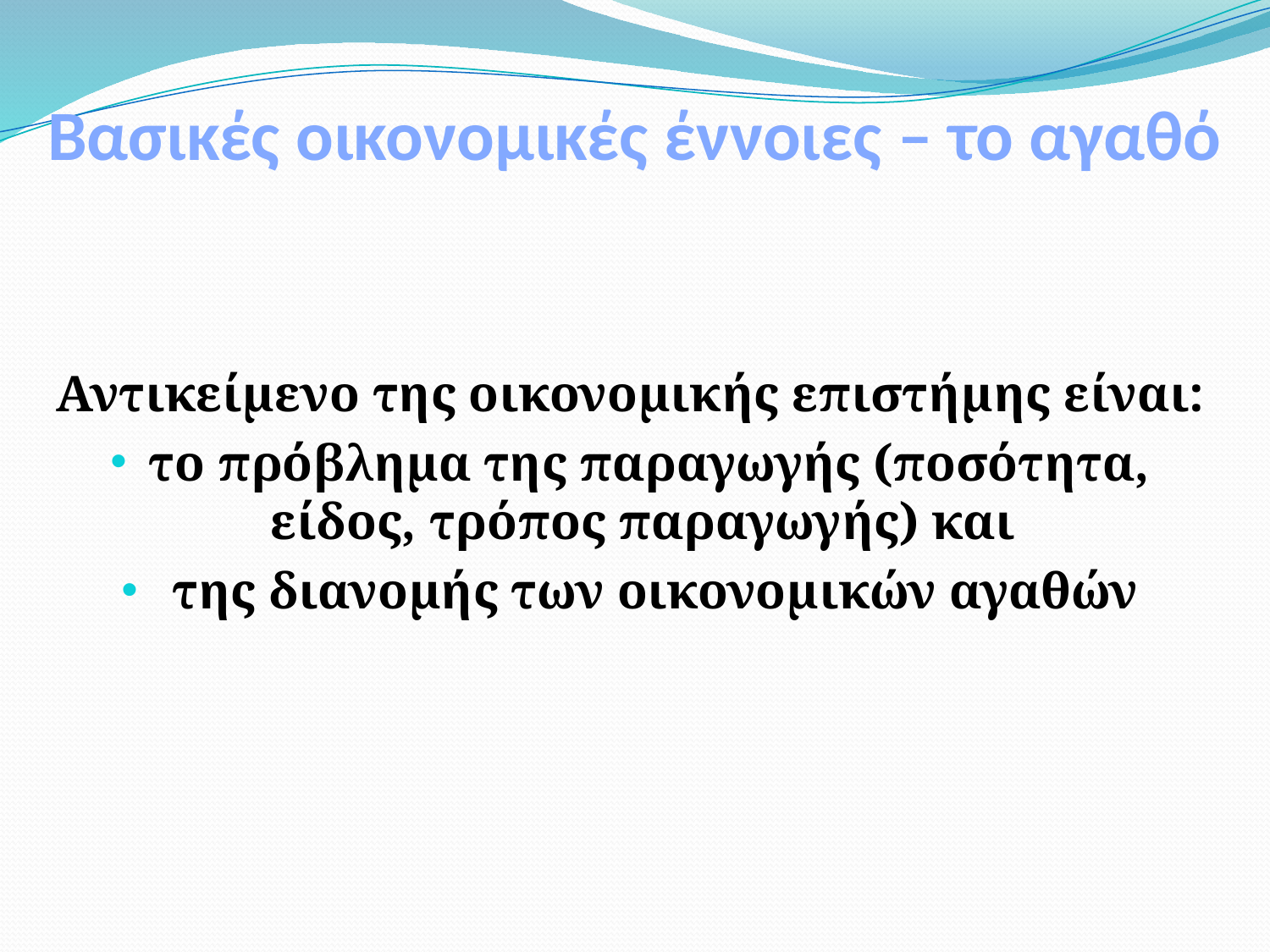

# Βασικές οικονομικές έννοιες – το αγαθό

Αντικείμενο της οικονομικής επιστήμης είναι:
το πρόβλημα της παραγωγής (ποσότητα, είδος, τρόπος παραγωγής) και
 της διανομής των οικονομικών αγαθών